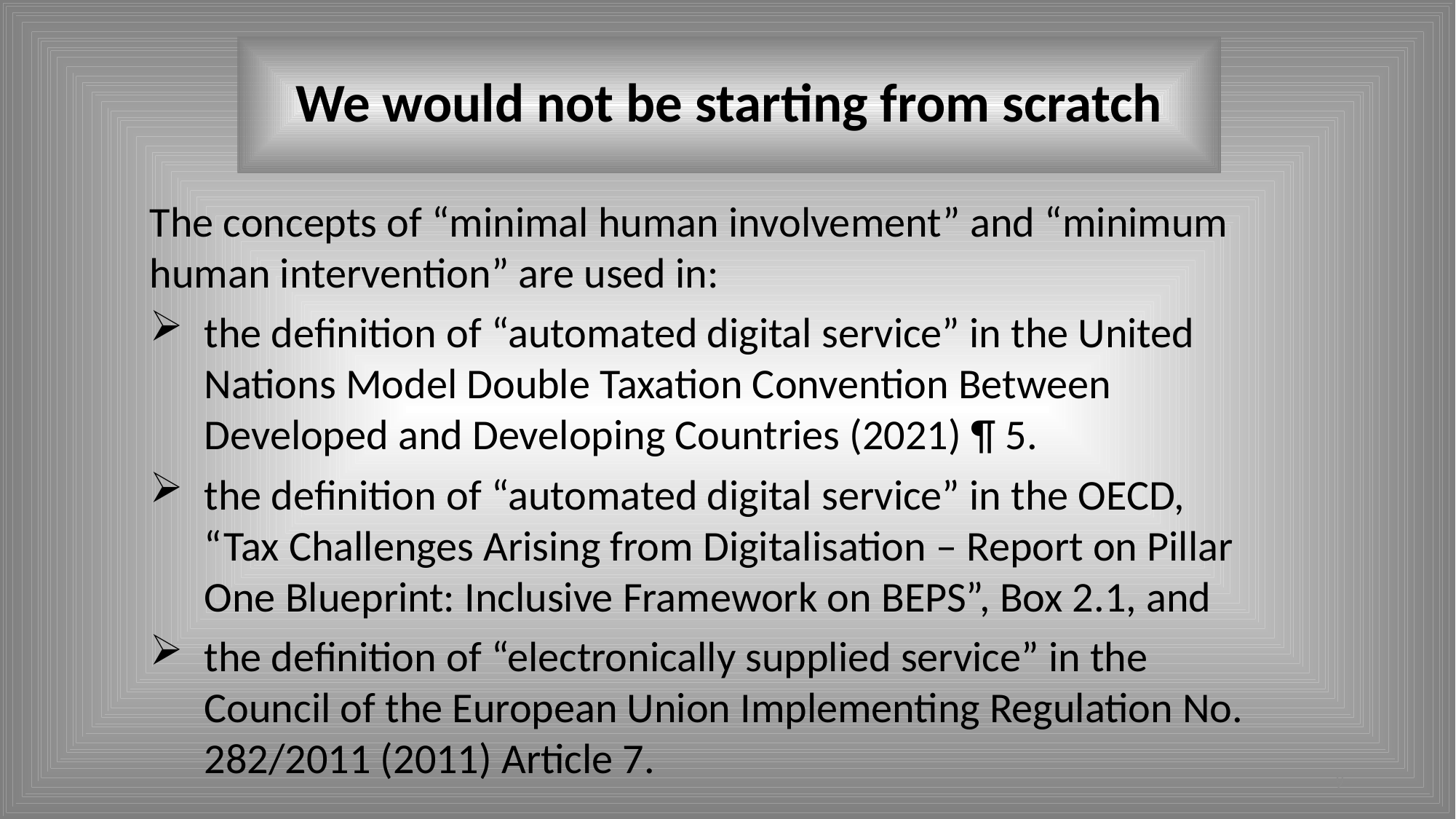

# We would not be starting from scratch
The concepts of “minimal human involvement” and “minimum human intervention” are used in:
the definition of “automated digital service” in the United Nations Model Double Taxation Convention Between Developed and Developing Countries (2021) ¶ 5.
the definition of “automated digital service” in the OECD, “Tax Challenges Arising from Digitalisation – Report on Pillar One Blueprint: Inclusive Framework on BEPS”, Box 2.1, and
the definition of “electronically supplied service” in the Council of the European Union Implementing Regulation No. 282/2011 (2011) Article 7.
9